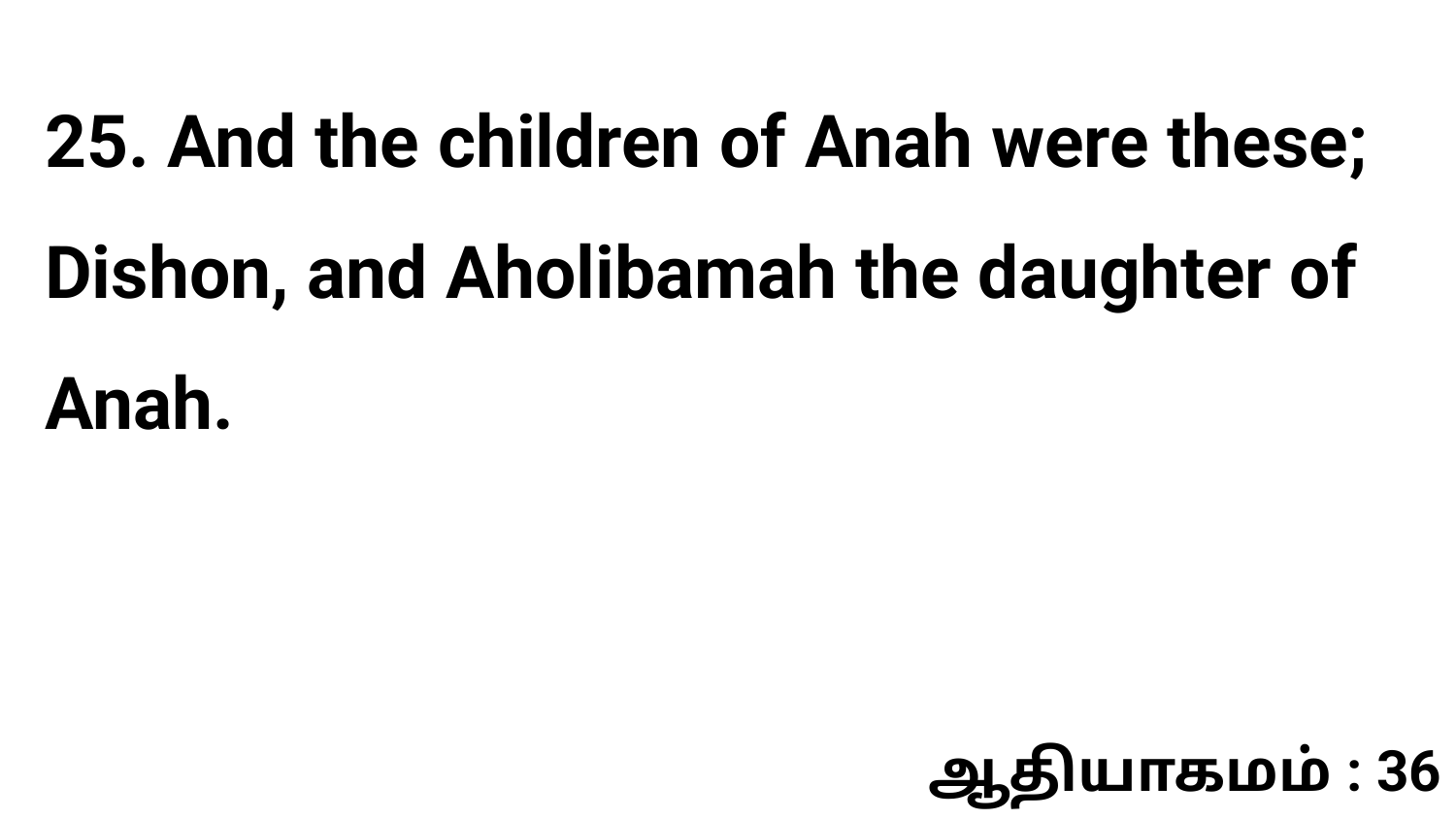

25. And the children of Anah were these; Dishon, and Aholibamah the daughter of Anah.
ஆதியாகமம் : 36